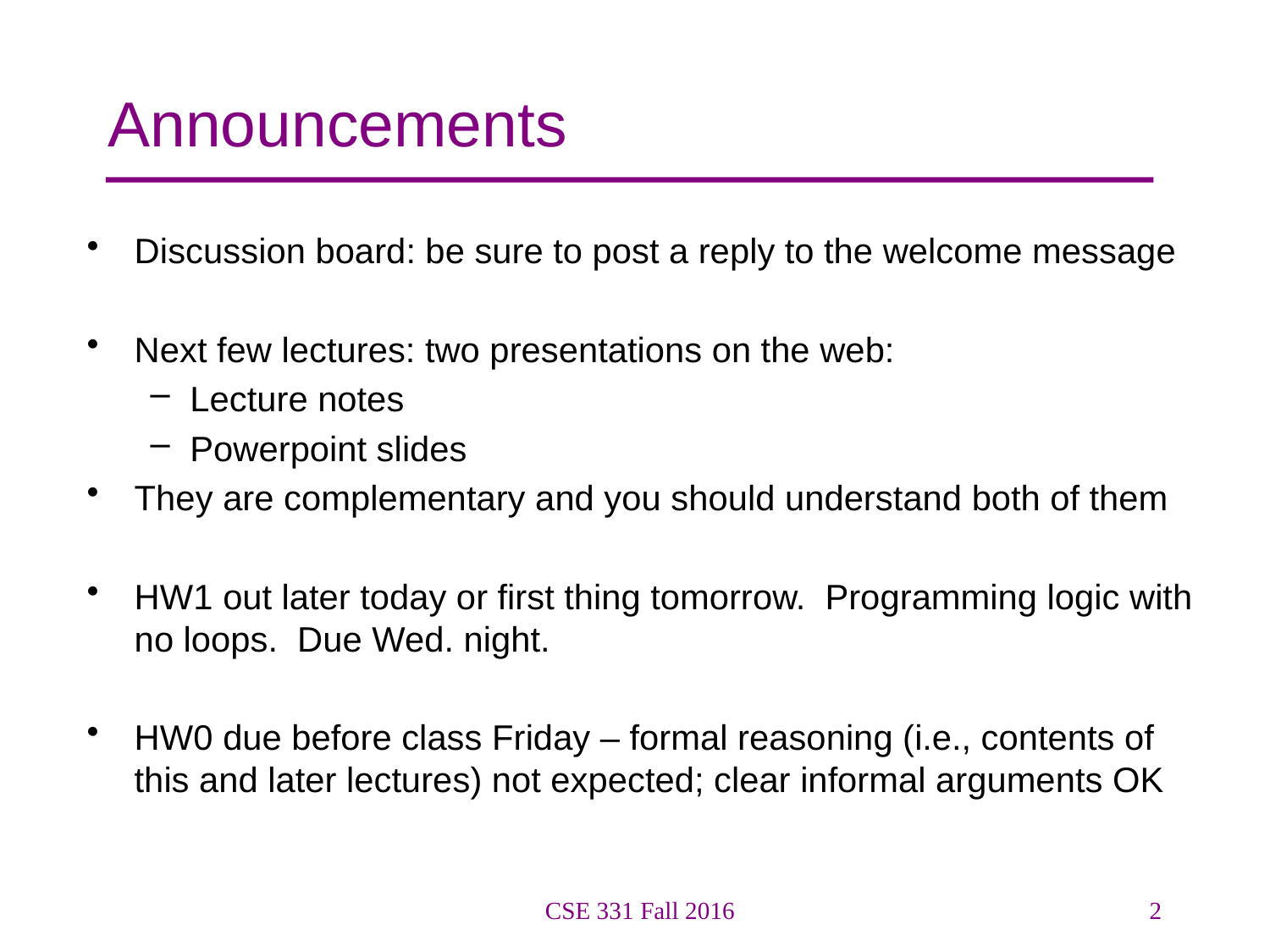

# Announcements
Discussion board: be sure to post a reply to the welcome message

Next few lectures: two presentations on the web:
Lecture notes
Powerpoint slides
They are complementary and you should understand both of them

HW1 out later today or first thing tomorrow.  Programming logic with no loops.  Due Wed. night.

HW0 due before class Friday – formal reasoning (i.e., contents of this and later lectures) not expected; clear informal arguments OK
CSE 331 Fall 2016
2